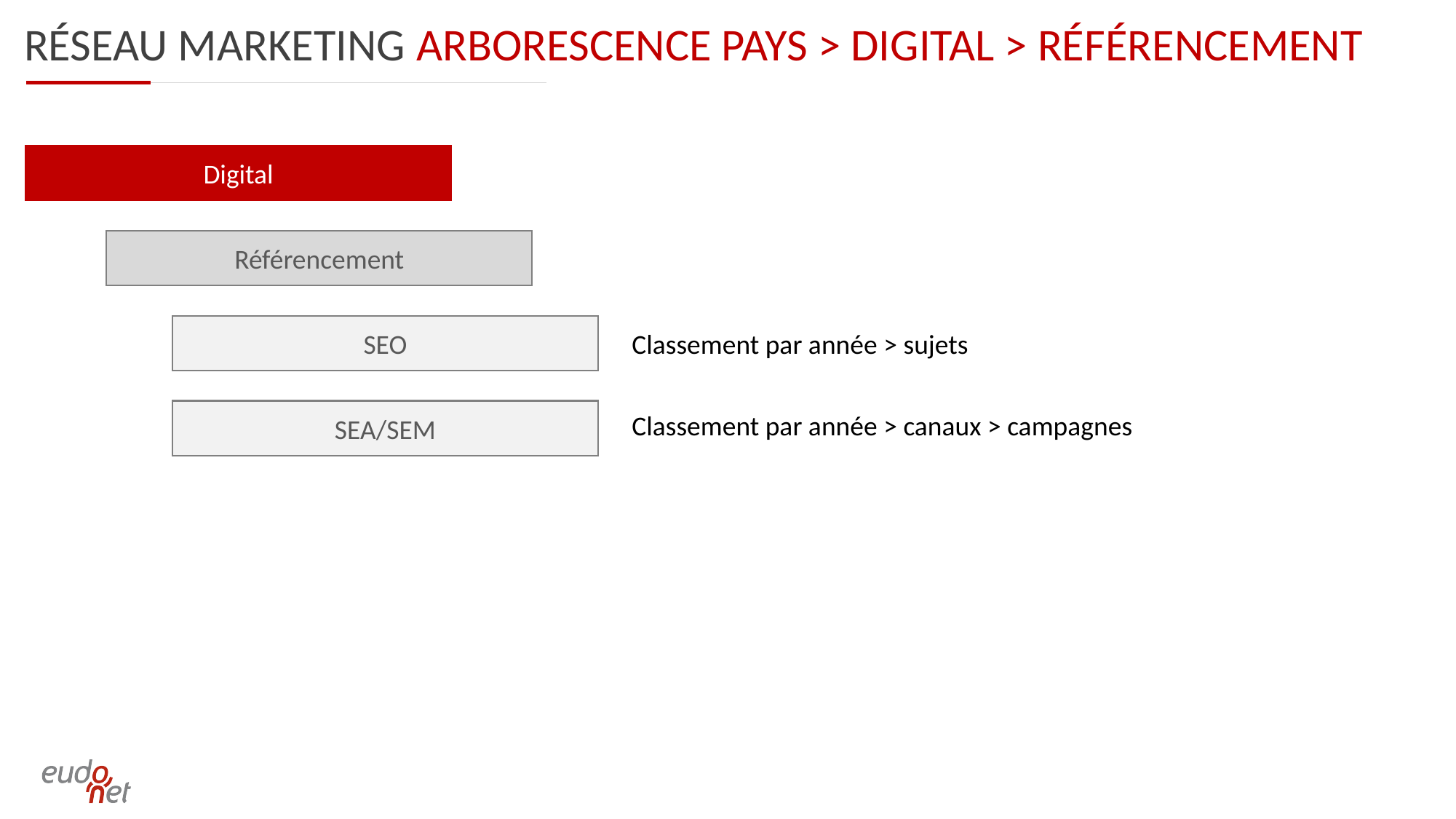

Réseau marketing arborescence PAYS > DIGITAL > référencement
Digital
Référencement
SEO
Classement par année > sujets
SEA/SEM
Classement par année > canaux > campagnes